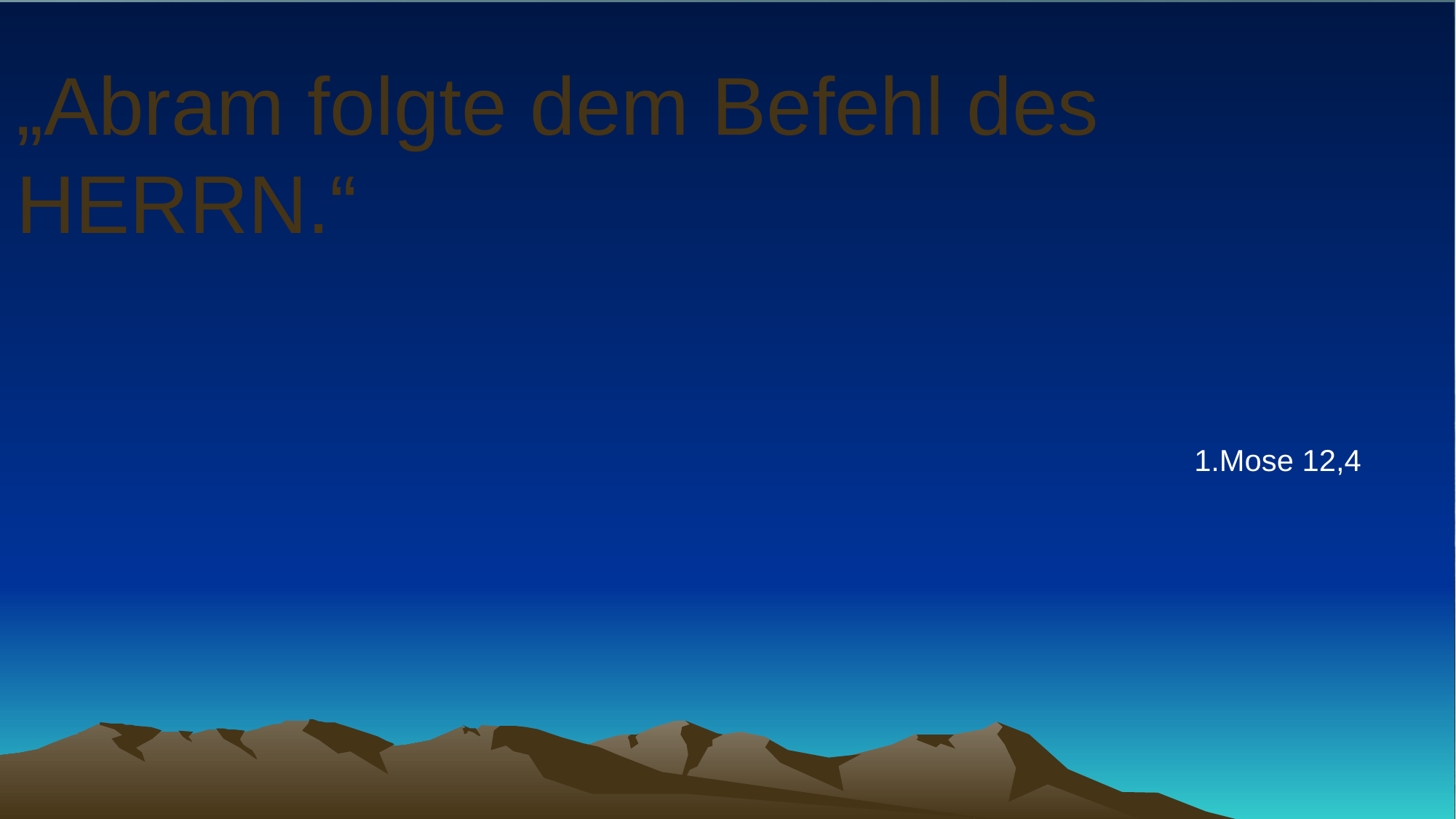

# „Abram folgte dem Befehl des HERRN.“
1.Mose 12,4